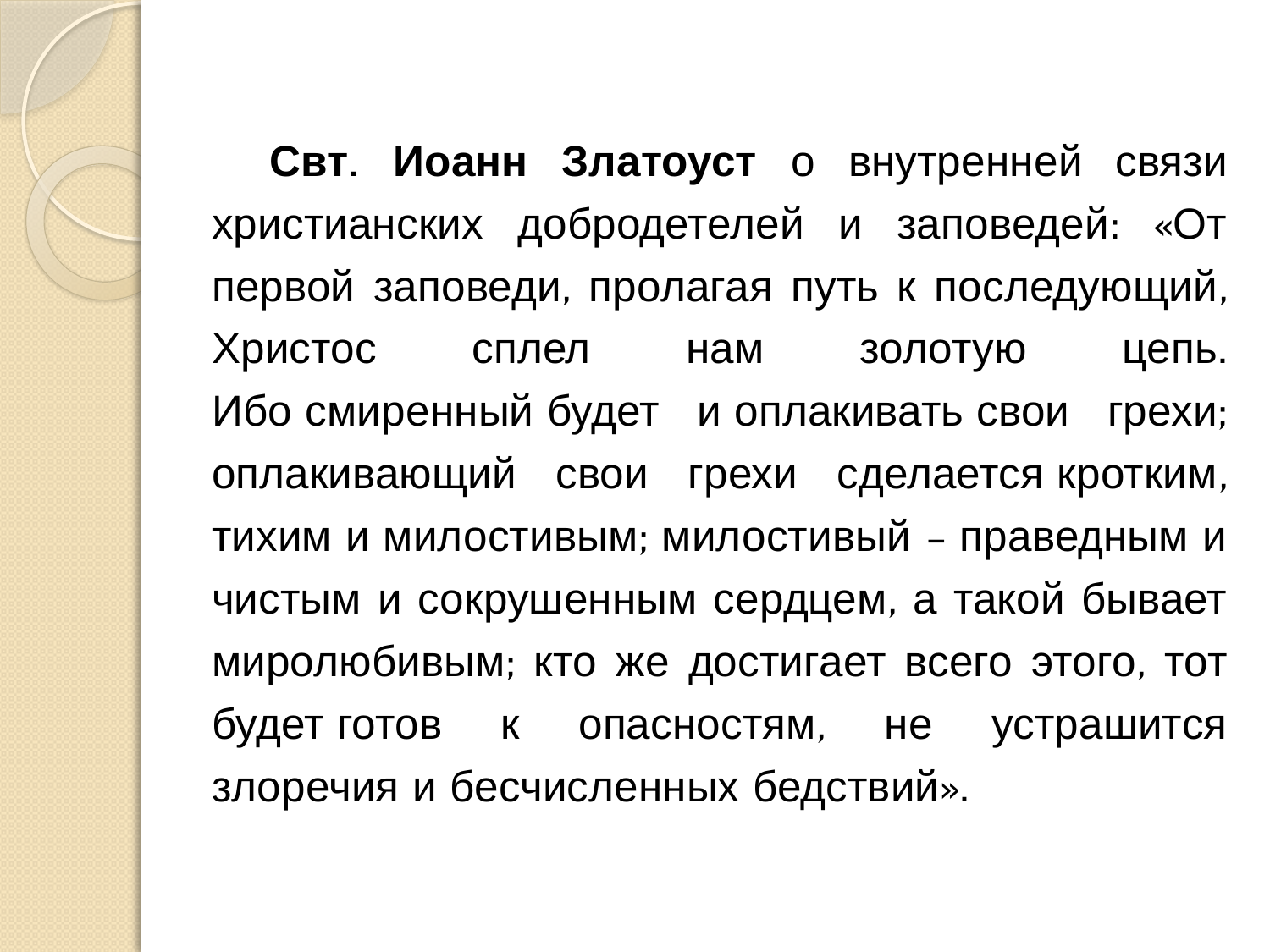

Свт. Иоанн Златоуст о внутренней связи христианских добродетелей и заповедей: «От первой заповеди, пролагая путь к последующий, Христос сплел нам золотую цепь. Ибо смиренный будет и оплакивать свои грехи; оплакивающий свои грехи сделается кротким, тихим и милостивым; милостивый – праведным и чистым и сокрушенным сердцем, а такой бывает миролюбивым; кто же достигает всего этого, тот будет готов к опасностям, не устрашится злоречия и бесчисленных бедствий».